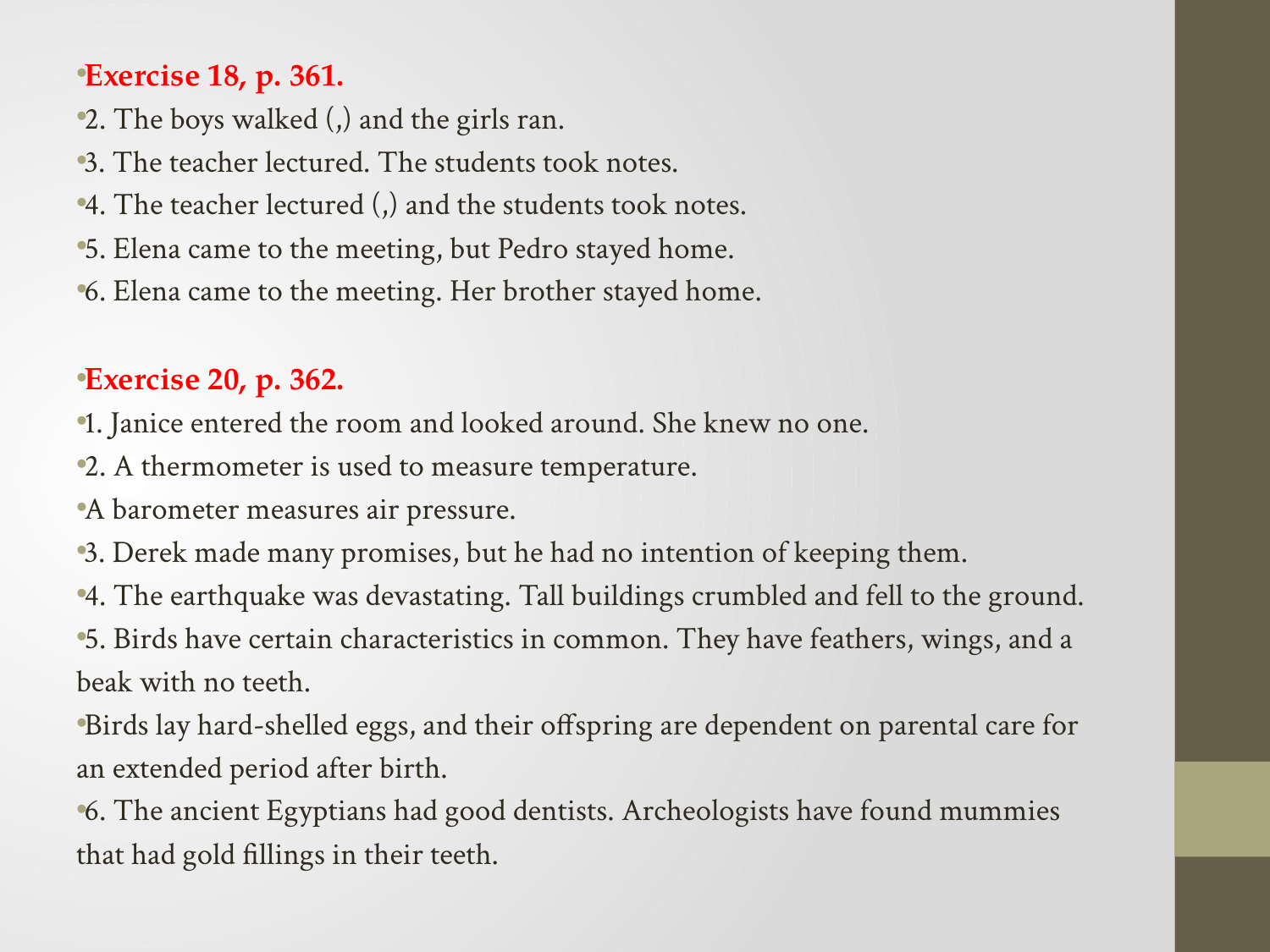

Exercise 18, p. 361.
2. The boys walked (,) and the girls ran.
3. The teacher lectured. The students took notes.
4. The teacher lectured (,) and the students took notes.
5. Elena came to the meeting, but Pedro stayed home.
6. Elena came to the meeting. Her brother stayed home.

Exercise 20, p. 362.
1. Janice entered the room and looked around. She knew no one.
2. A thermometer is used to measure temperature.
A barometer measures air pressure.
3. Derek made many promises, but he had no intention of keeping them.
4. The earthquake was devastating. Tall buildings crumbled and fell to the ground.
5. Birds have certain characteristics in common. They have feathers, wings, and a beak with no teeth.
Birds lay hard-shelled eggs, and their offspring are dependent on parental care for an extended period after birth.
6. The ancient Egyptians had good dentists. Archeologists have found mummies that had gold fillings in their teeth.